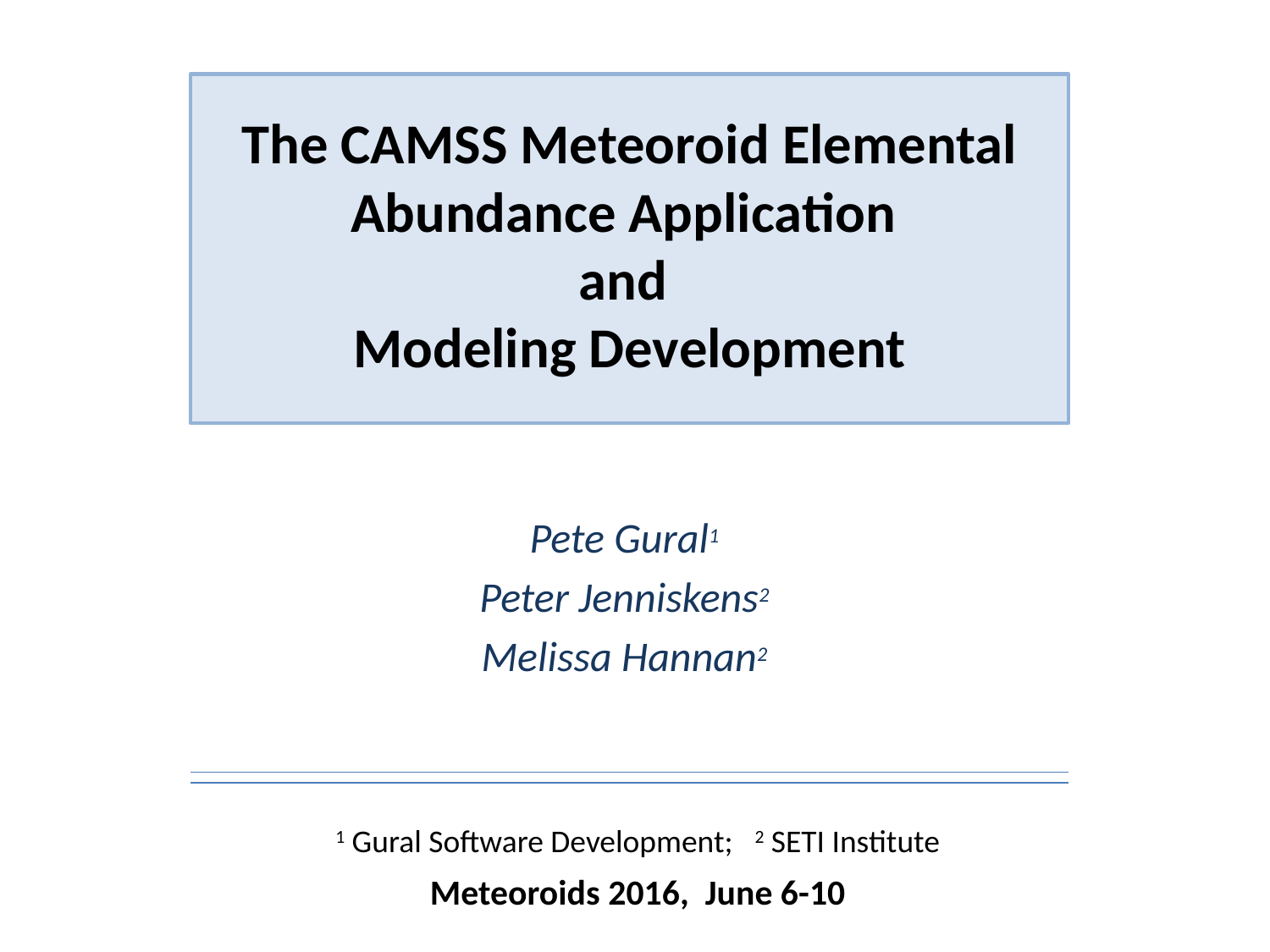

# The CAMSS Meteoroid Elemental Abundance Application and Modeling Development

Pete Gural1
Peter Jenniskens2
Melissa Hannan2
1 Gural Software Development;   2 SETI Institute
Meteoroids 2016,  June 6-10